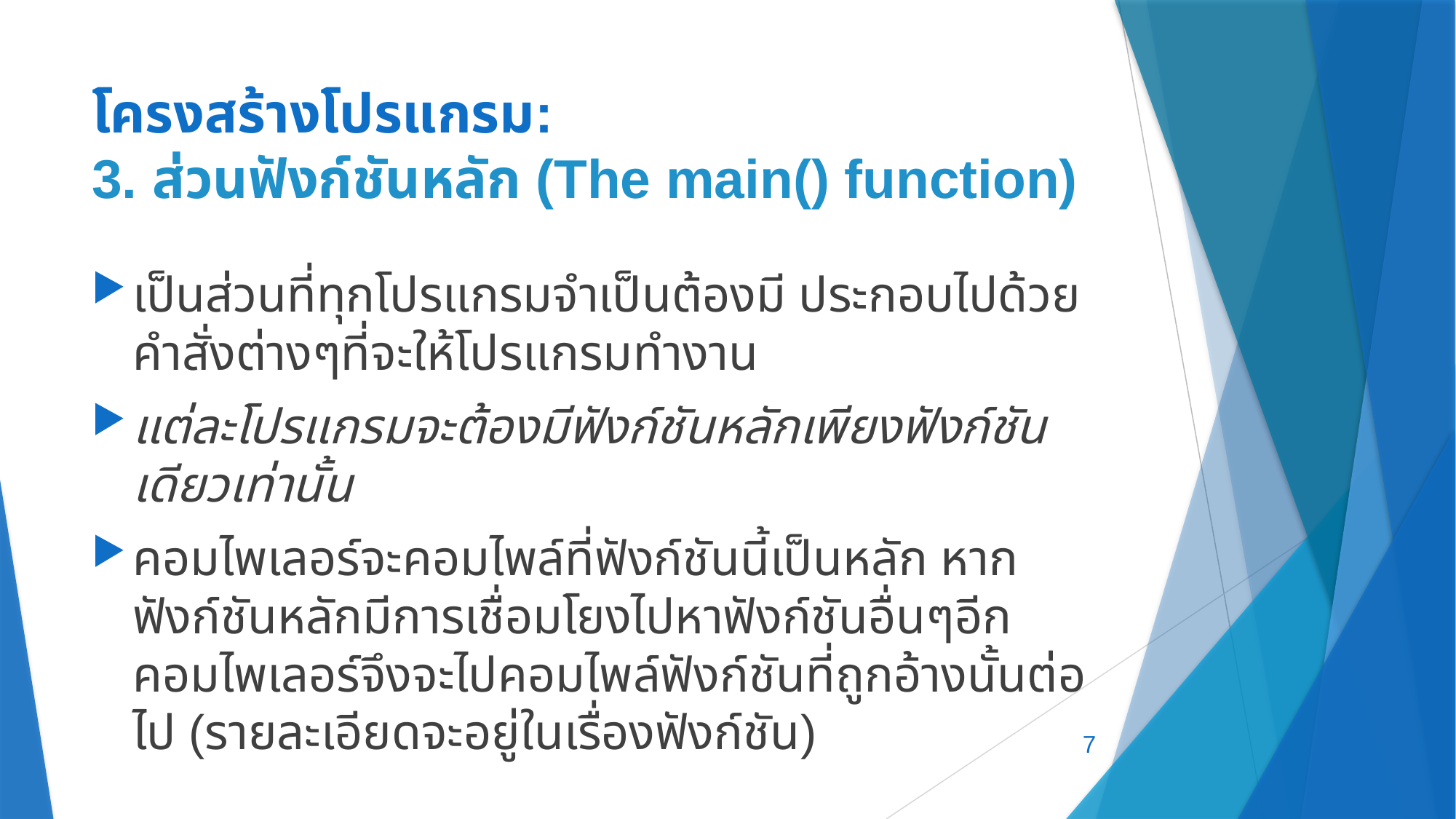

# โครงสร้างโปรแกรม: 3. ส่วนฟังก์ชันหลัก (The main() function)
เป็นส่วนที่ทุกโปรแกรมจำเป็นต้องมี ประกอบไปด้วยคำสั่งต่างๆที่จะให้โปรแกรมทำงาน
แต่ละโปรแกรมจะต้องมีฟังก์ชันหลักเพียงฟังก์ชันเดียวเท่านั้น
คอมไพเลอร์จะคอมไพล์ที่ฟังก์ชันนี้เป็นหลัก หากฟังก์ชันหลักมีการเชื่อมโยงไปหาฟังก์ชันอื่นๆอีก คอมไพเลอร์จึงจะไปคอมไพล์ฟังก์ชันที่ถูกอ้างนั้นต่อไป (รายละเอียดจะอยู่ในเรื่องฟังก์ชัน)
7